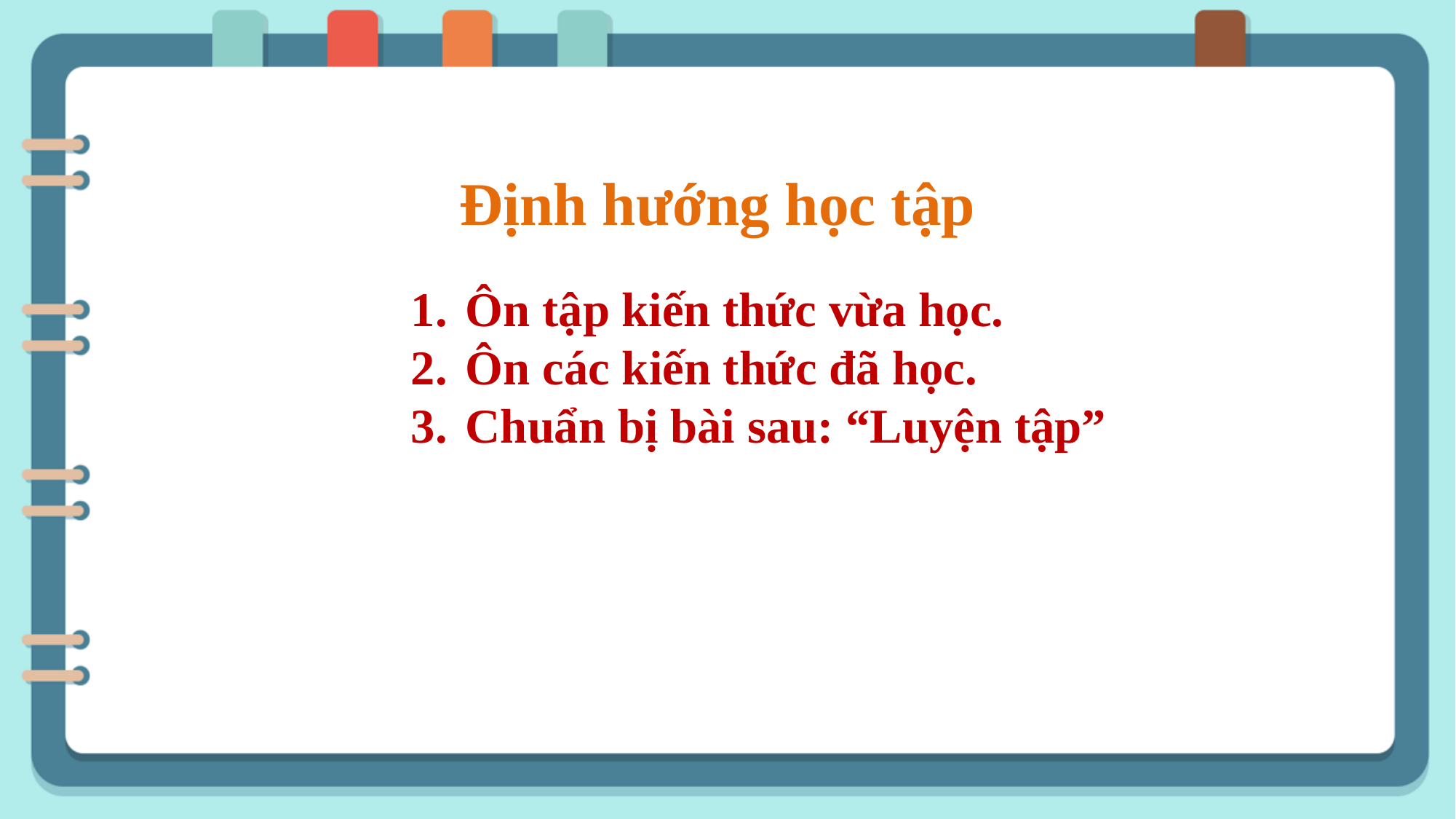

Định hướng học tập
Ôn tập kiến thức vừa học.
Ôn các kiến thức đã học.
Chuẩn bị bài sau: “Luyện tập”